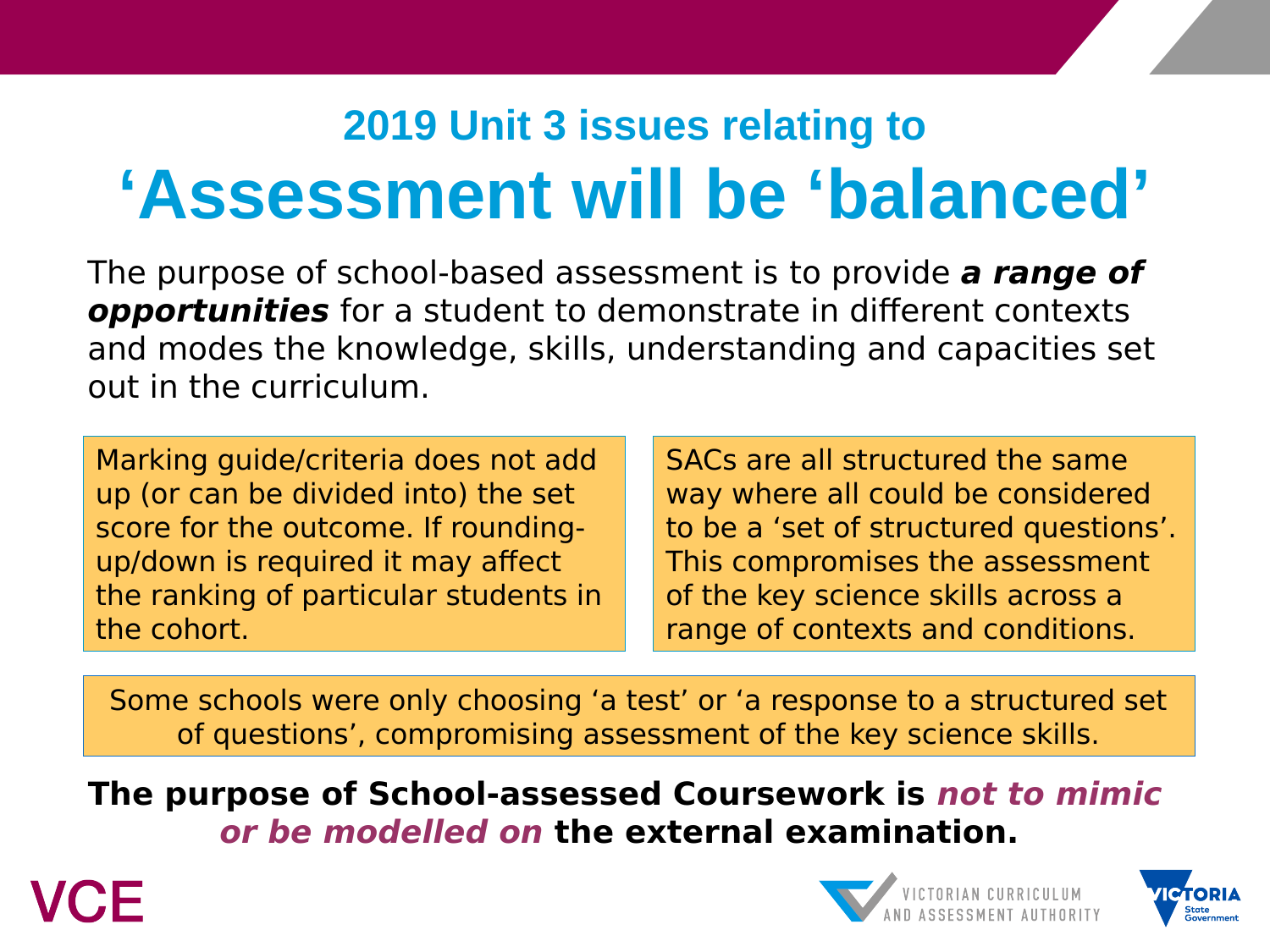

# 2019 Unit 3 issues relating to ‘Assessment will be ‘balanced’
The purpose of school-based assessment is to provide a range of opportunities for a student to demonstrate in different contexts and modes the knowledge, skills, understanding and capacities set out in the curriculum.
Marking guide/criteria does not add up (or can be divided into) the set score for the outcome. If rounding-up/down is required it may affect the ranking of particular students in the cohort.
SACs are all structured the same way where all could be considered to be a ‘set of structured questions’. This compromises the assessment of the key science skills across a range of contexts and conditions.
Some schools were only choosing ‘a test’ or ‘a response to a structured set of questions’, compromising assessment of the key science skills.
The purpose of School-assessed Coursework is not to mimic or be modelled on the external examination.